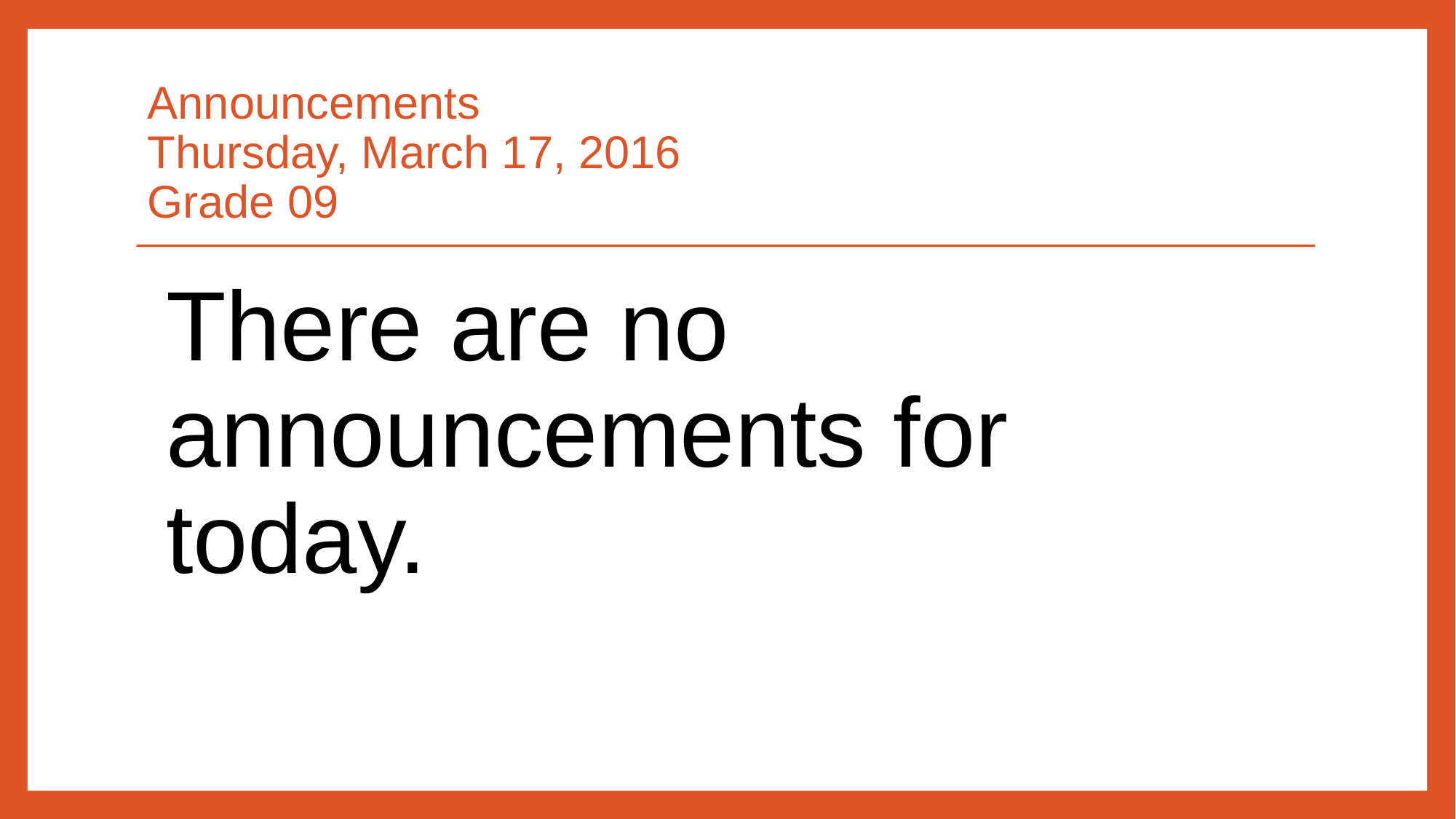

# Announcements Thursday, March 17, 2016 Grade 09
There are no announcements for today.